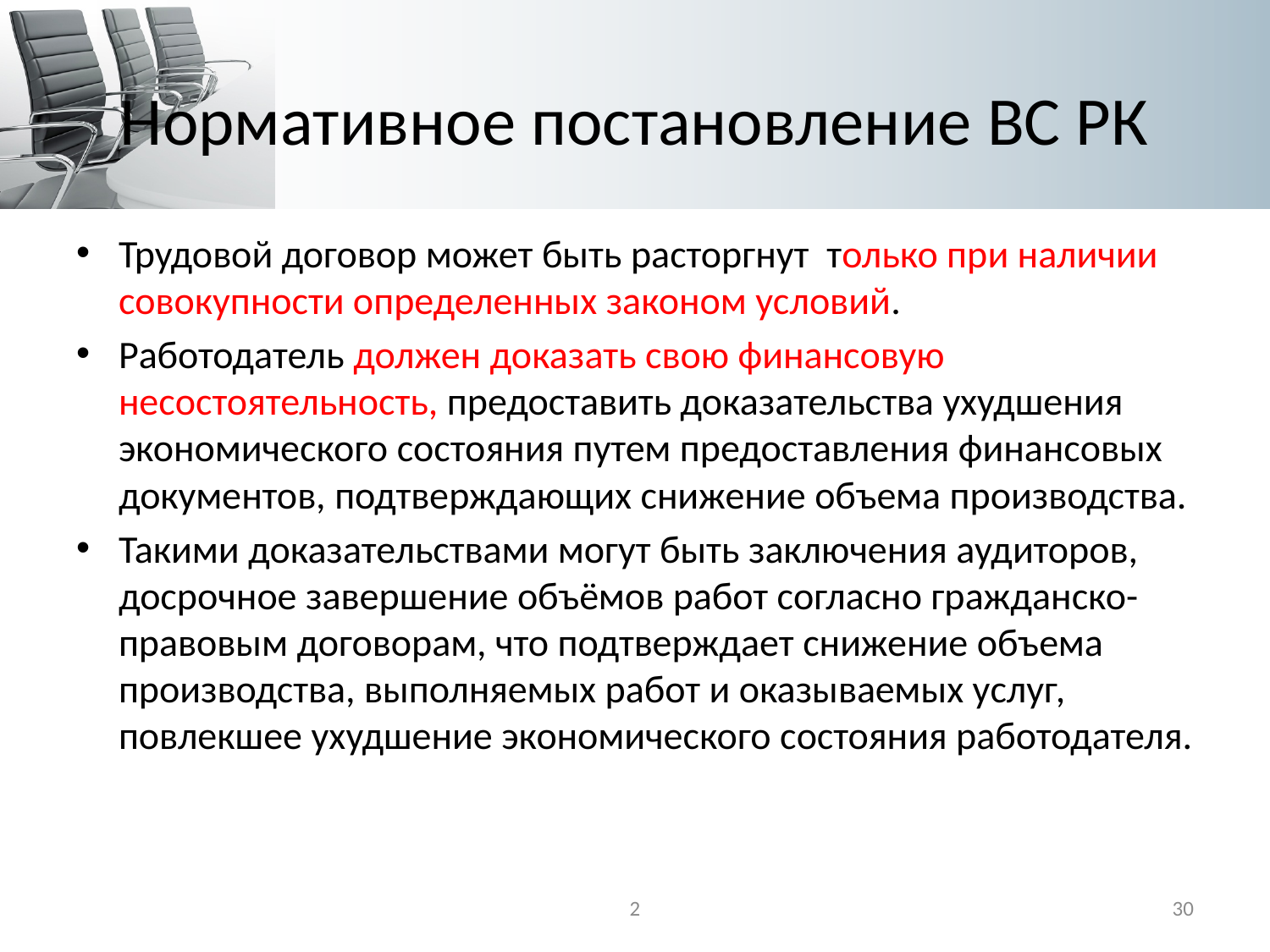

# Нормативное постановление ВС РК
Трудовой договор может быть расторгнут  только при наличии совокупности определенных законом условий.
Работодатель должен доказать свою финансовую несостоятельность, предоставить доказательства ухудшения экономического состояния путем предоставления финансовых документов, подтверждающих снижение объема производства.
Такими доказательствами могут быть заключения аудиторов, досрочное завершение объёмов работ согласно гражданско-правовым договорам, что подтверждает снижение объема производства, выполняемых работ и оказываемых услуг, повлекшее ухудшение экономического состояния работодателя.

2
30